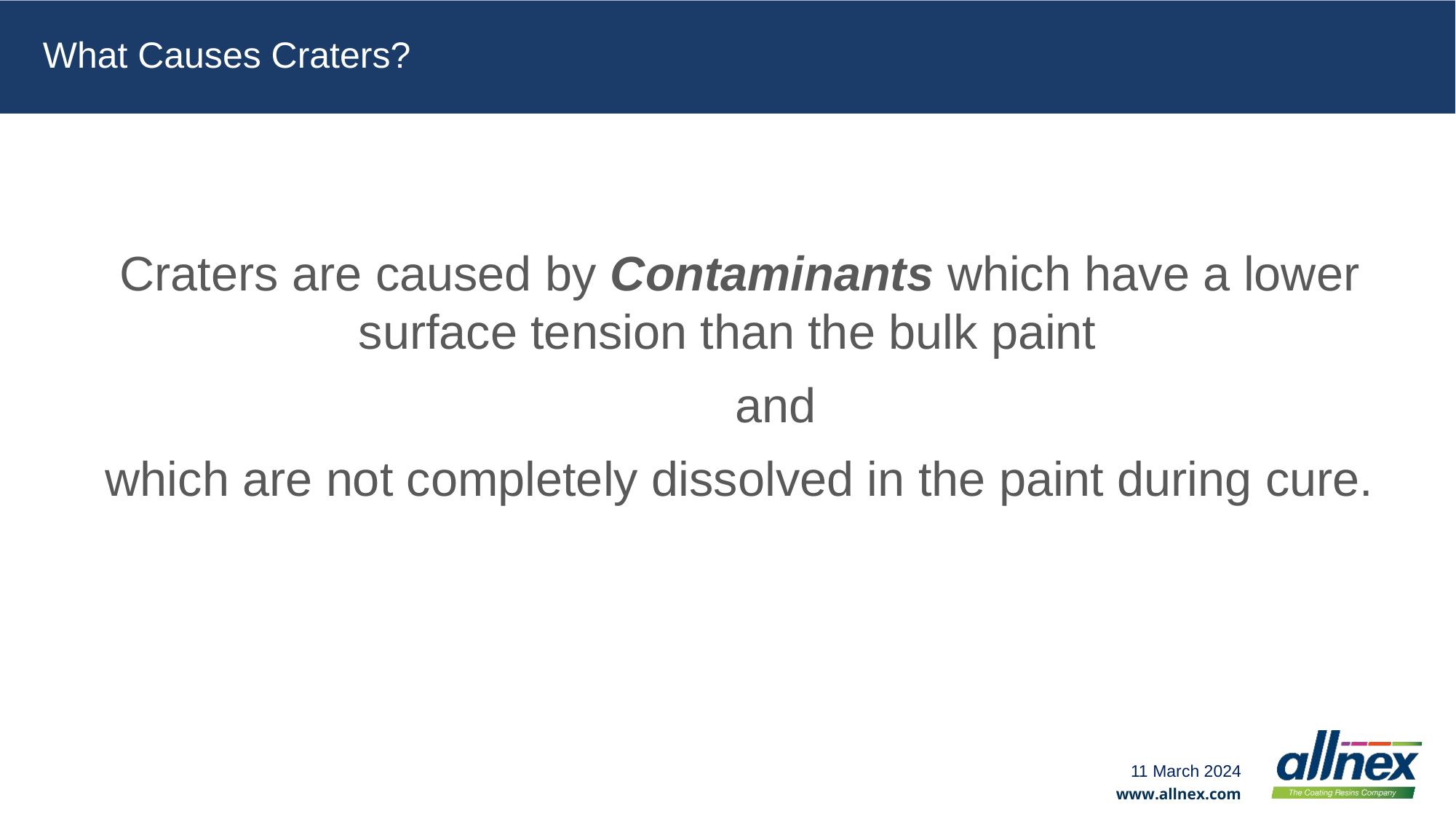

# What Causes Craters?
Craters are caused by Contaminants which have a lower surface tension than the bulk paint
	and
which are not completely dissolved in the paint during cure.

11 March 2024